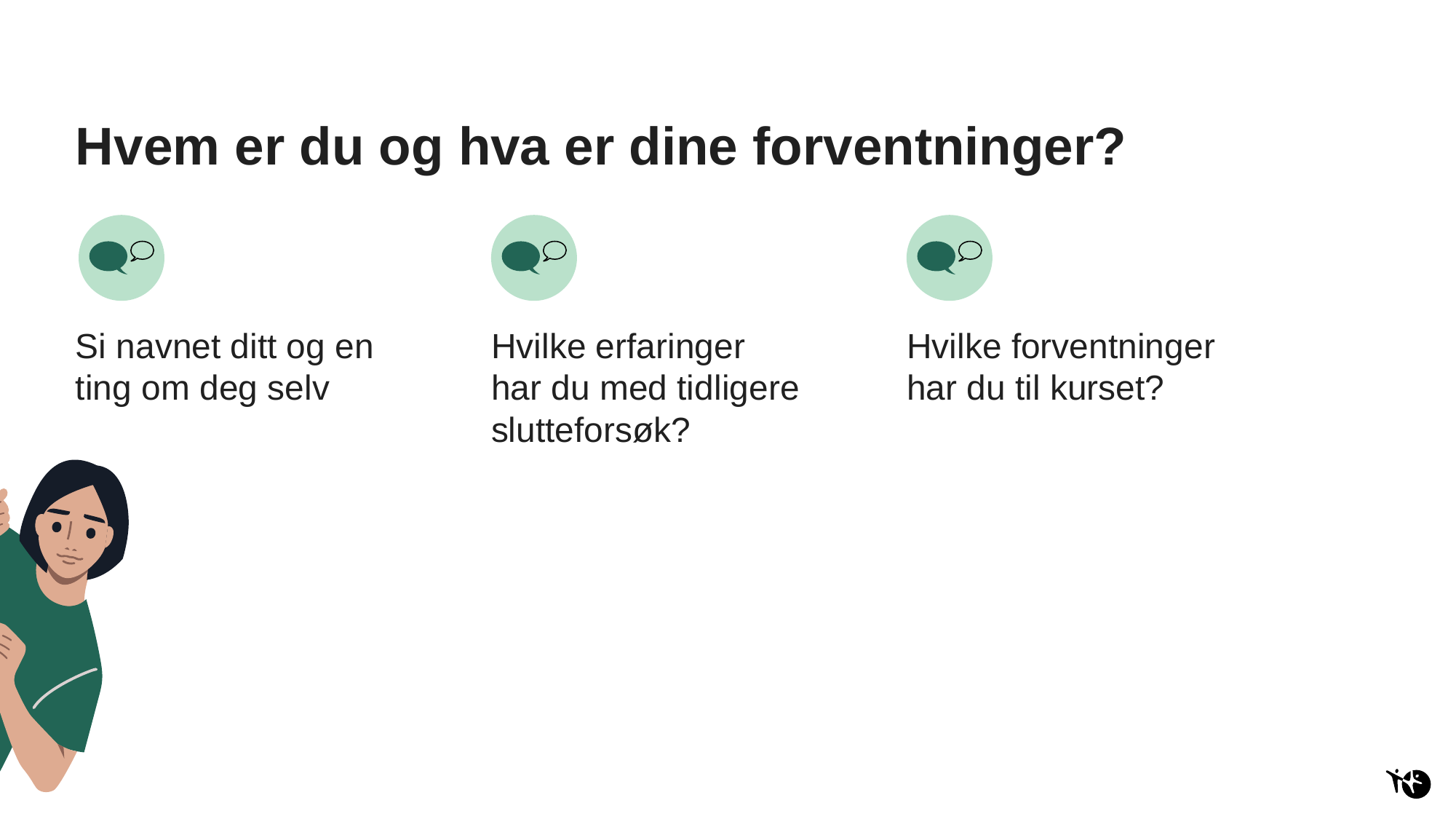

# Hvem er du og hva er dine forventninger?

Hvilke forventninger har du til kurset?

Hvilke erfaringer har du med tidligere slutteforsøk?

Si navnet ditt og en ting om deg selv